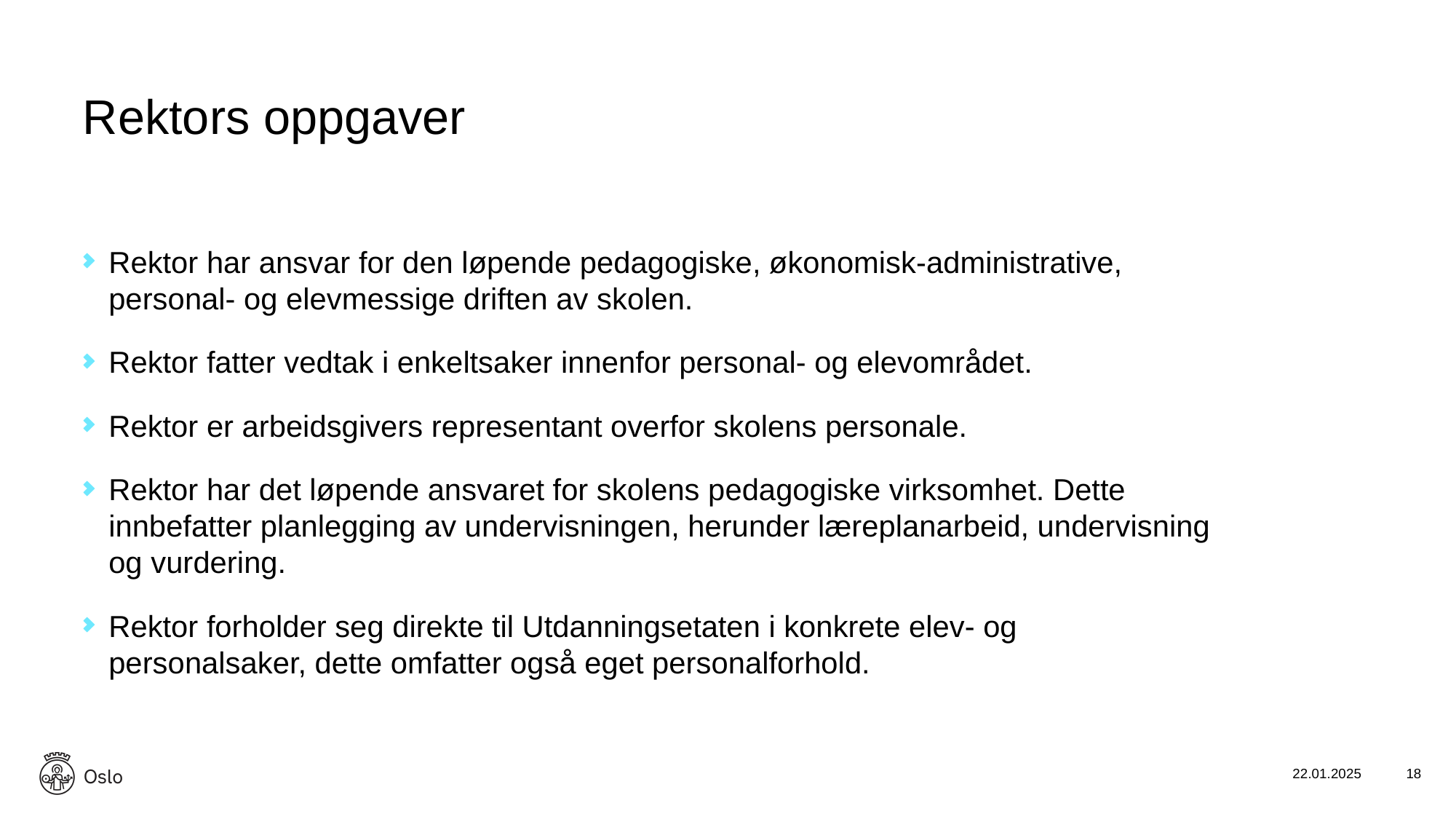

# Rektors oppgaver
Rektor har ansvar for den løpende pedagogiske, økonomisk-administrative, personal- og elevmessige driften av skolen.
Rektor fatter vedtak i enkeltsaker innenfor personal- og elevområdet.
Rektor er arbeidsgivers representant overfor skolens personale.
Rektor har det løpende ansvaret for skolens pedagogiske virksomhet. Dette innbefatter planlegging av undervisningen, herunder læreplanarbeid, undervisning og vurdering.
Rektor forholder seg direkte til Utdanningsetaten i konkrete elev- og personalsaker, dette omfatter også eget personalforhold.

22.01.2025
18